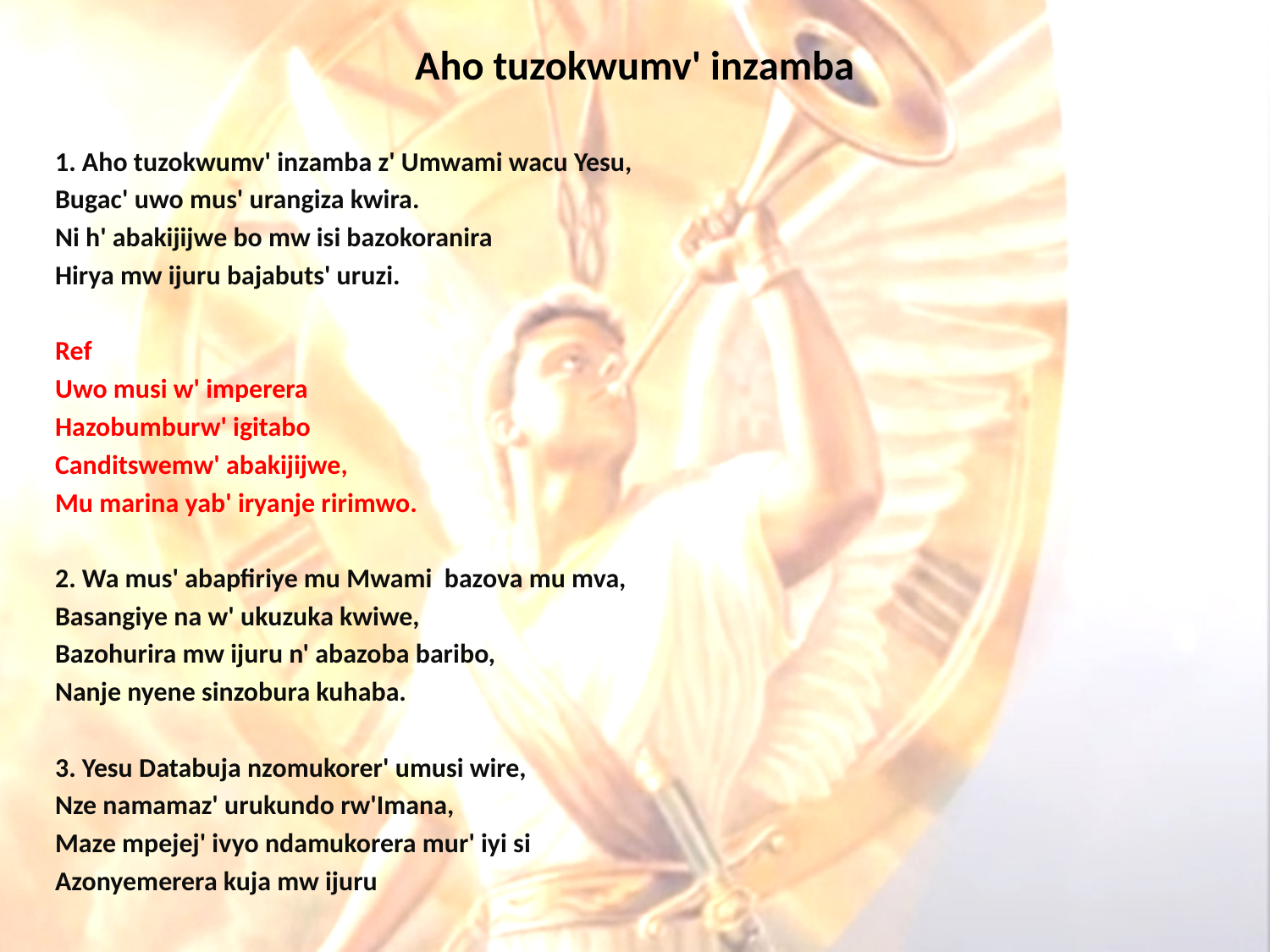

# Aho tuzokwumv' inzamba
1. Aho tuzokwumv' inzamba z' Umwami wacu Yesu,
Bugac' uwo mus' urangiza kwira.
Ni h' abakijijwe bo mw isi bazokoranira
Hirya mw ijuru bajabuts' uruzi.

Ref
Uwo musi w' imperera
Hazobumburw' igitabo
Canditswemw' abakijijwe,
Mu marina yab' iryanje ririmwo.

2. Wa mus' abapfiriye mu Mwami  bazova mu mva,
Basangiye na w' ukuzuka kwiwe,
Bazohurira mw ijuru n' abazoba baribo,
Nanje nyene sinzobura kuhaba.

3. Yesu Databuja nzomukorer' umusi wire,
Nze namamaz' urukundo rw'Imana,
Maze mpejej' ivyo ndamukorera mur' iyi si
Azonyemerera kuja mw ijuru